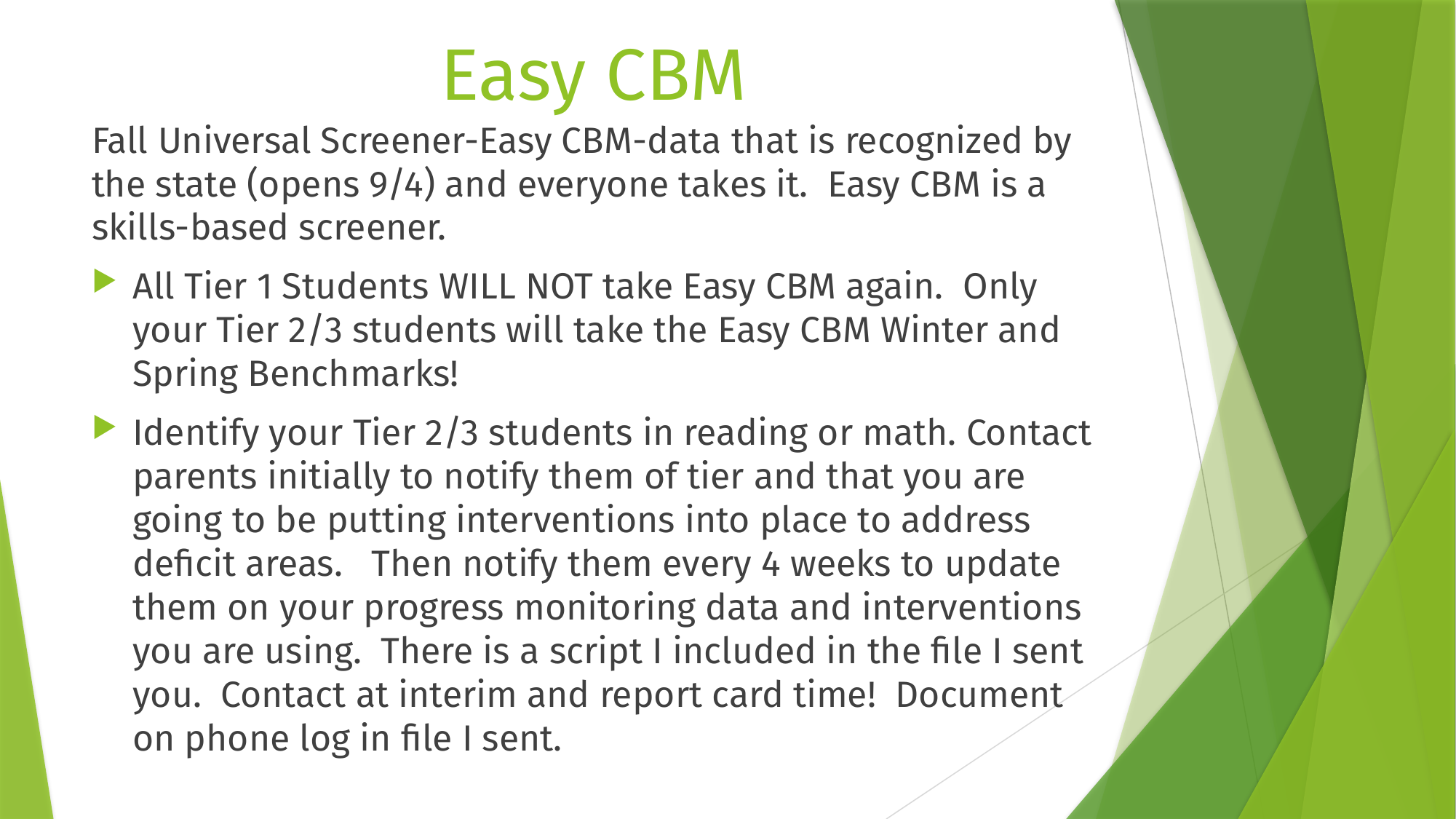

# Easy CBM
Fall Universal Screener-Easy CBM-data that is recognized by the state (opens 9/4) and everyone takes it.  Easy CBM is a skills-based screener.
All Tier 1 Students WILL NOT take Easy CBM again.  Only your Tier 2/3 students will take the Easy CBM Winter and Spring Benchmarks!
Identify your Tier 2/3 students in reading or math. Contact parents initially to notify them of tier and that you are going to be putting interventions into place to address deficit areas.   Then notify them every 4 weeks to update them on your progress monitoring data and interventions you are using.  There is a script I included in the file I sent you.  Contact at interim and report card time!  Document on phone log in file I sent.